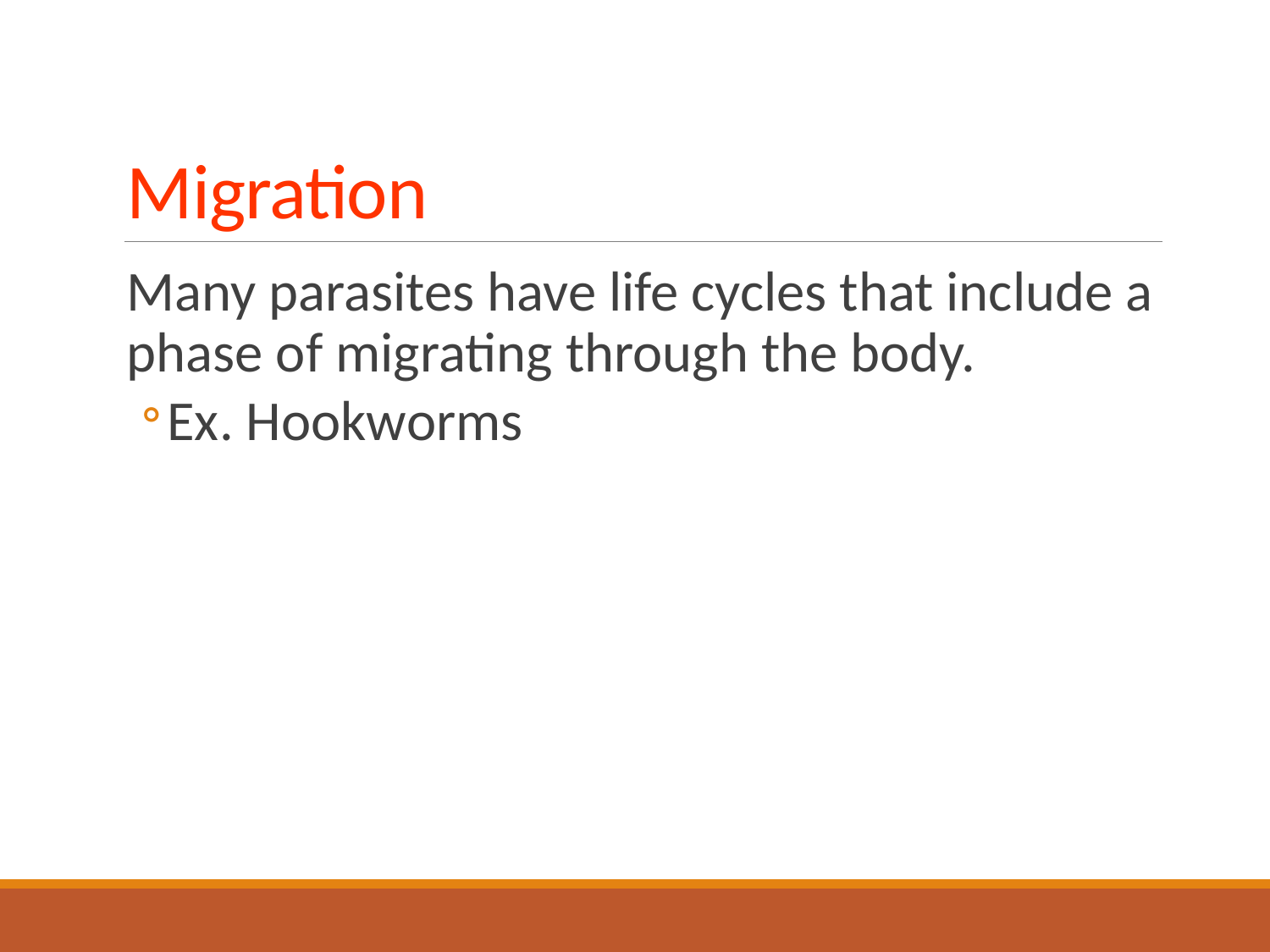

# Migration
Many parasites have life cycles that include a phase of migrating through the body.
Ex. Hookworms